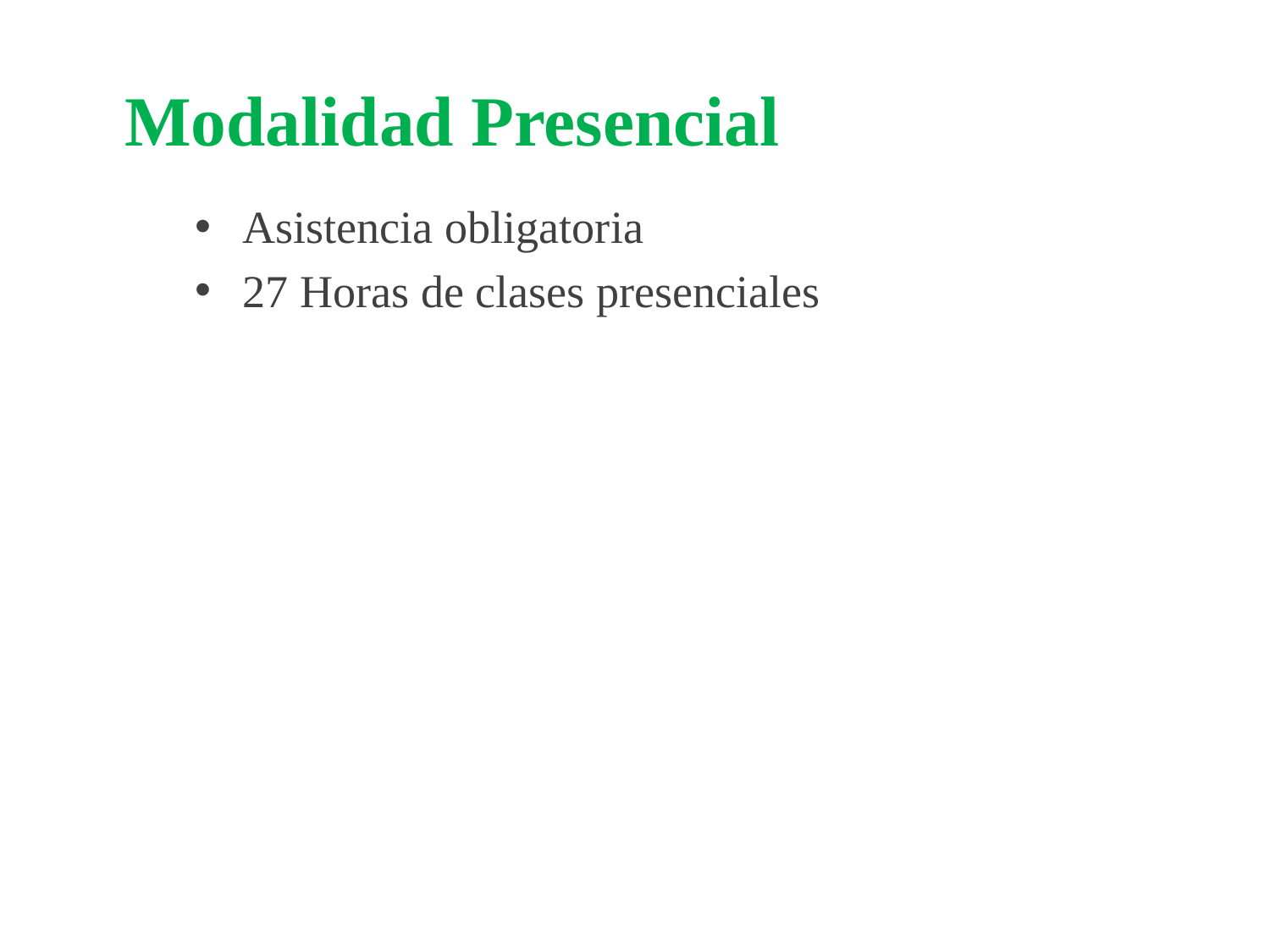

# Modalidad Presencial

Asistencia obligatoria
27 Horas de clases presenciales